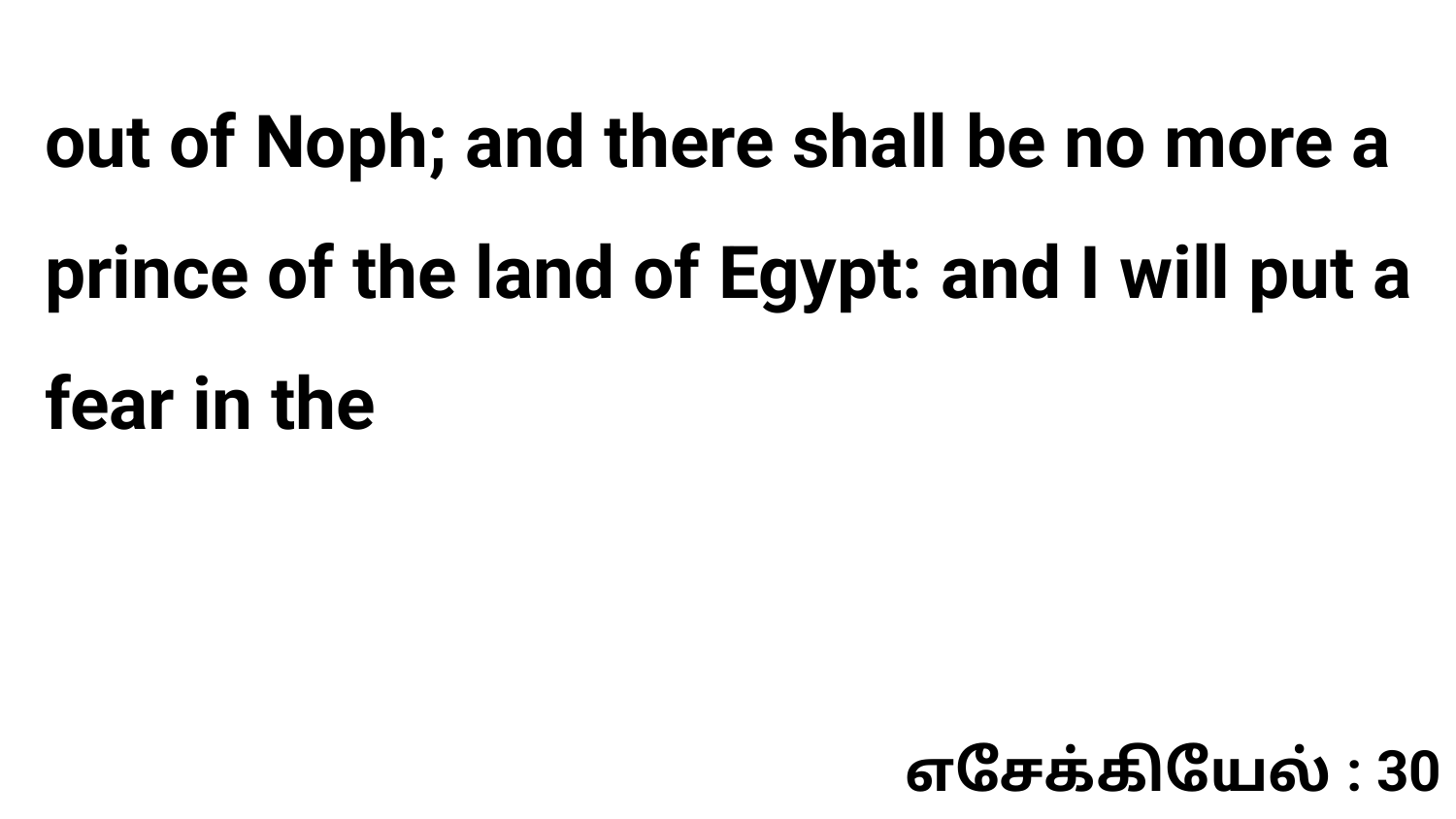

out of Noph; and there shall be no more a prince of the land of Egypt: and I will put a fear in the
எசேக்கியேல் : 30